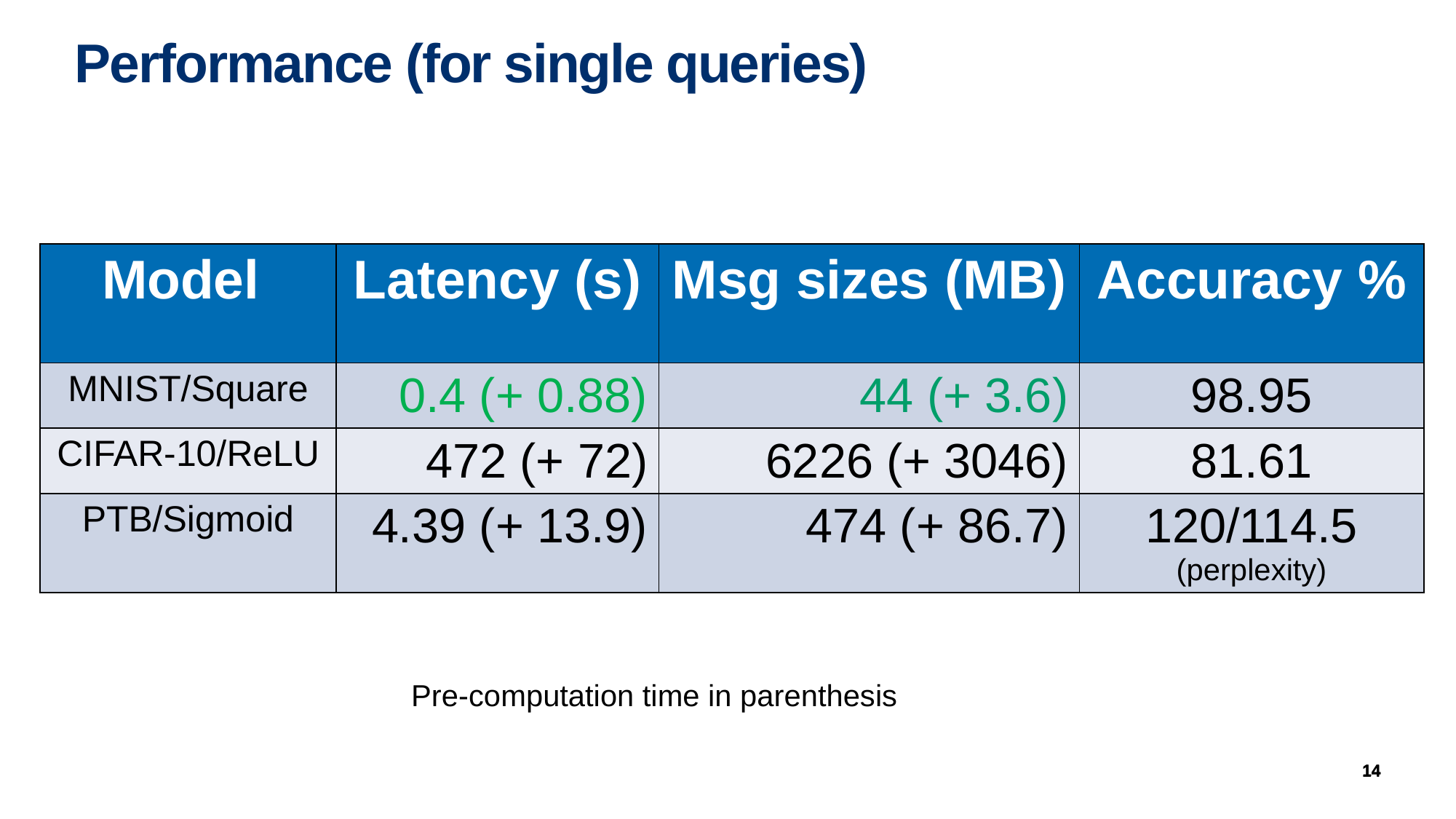

# Performance (for single queries)
| Model | Latency (s) | Msg sizes (MB) | Accuracy % |
| --- | --- | --- | --- |
| MNIST/Square | 0.4 (+ 0.88) | 44 (+ 3.6) | 98.95 |
| CIFAR-10/ReLU | 472 (+ 72) | 6226 (+ 3046) | 81.61 |
| PTB/Sigmoid | 4.39 (+ 13.9) | 474 (+ 86.7) | 120/114.5 (perplexity) |
Pre-computation time in parenthesis
14